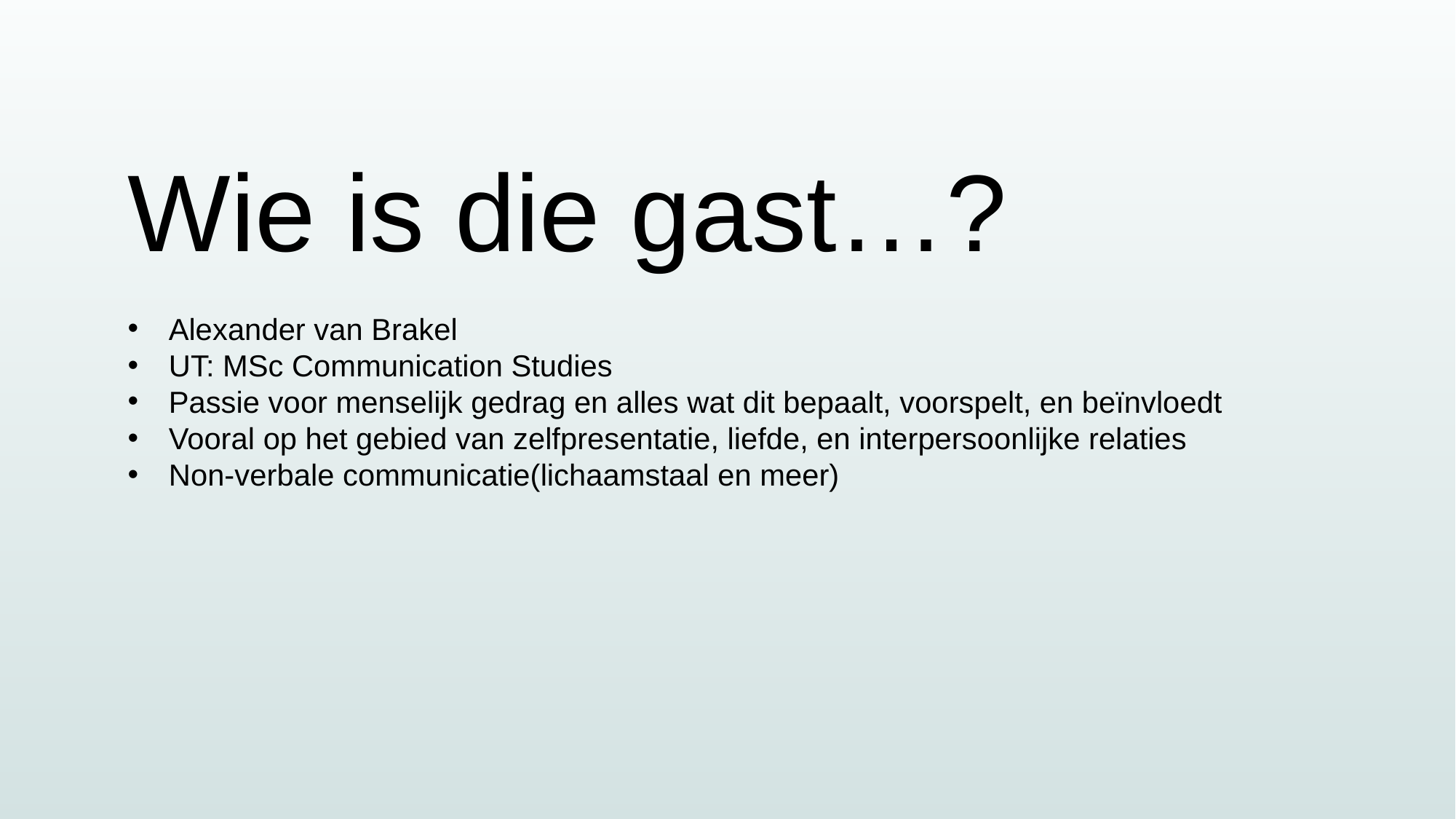

Wie is die gast…?

Alexander van Brakel
UT: MSc Communication Studies
Passie voor menselijk gedrag en alles wat dit bepaalt, voorspelt, en beïnvloedt
Vooral op het gebied van zelfpresentatie, liefde, en interpersoonlijke relaties
Non-verbale communicatie(lichaamstaal en meer)